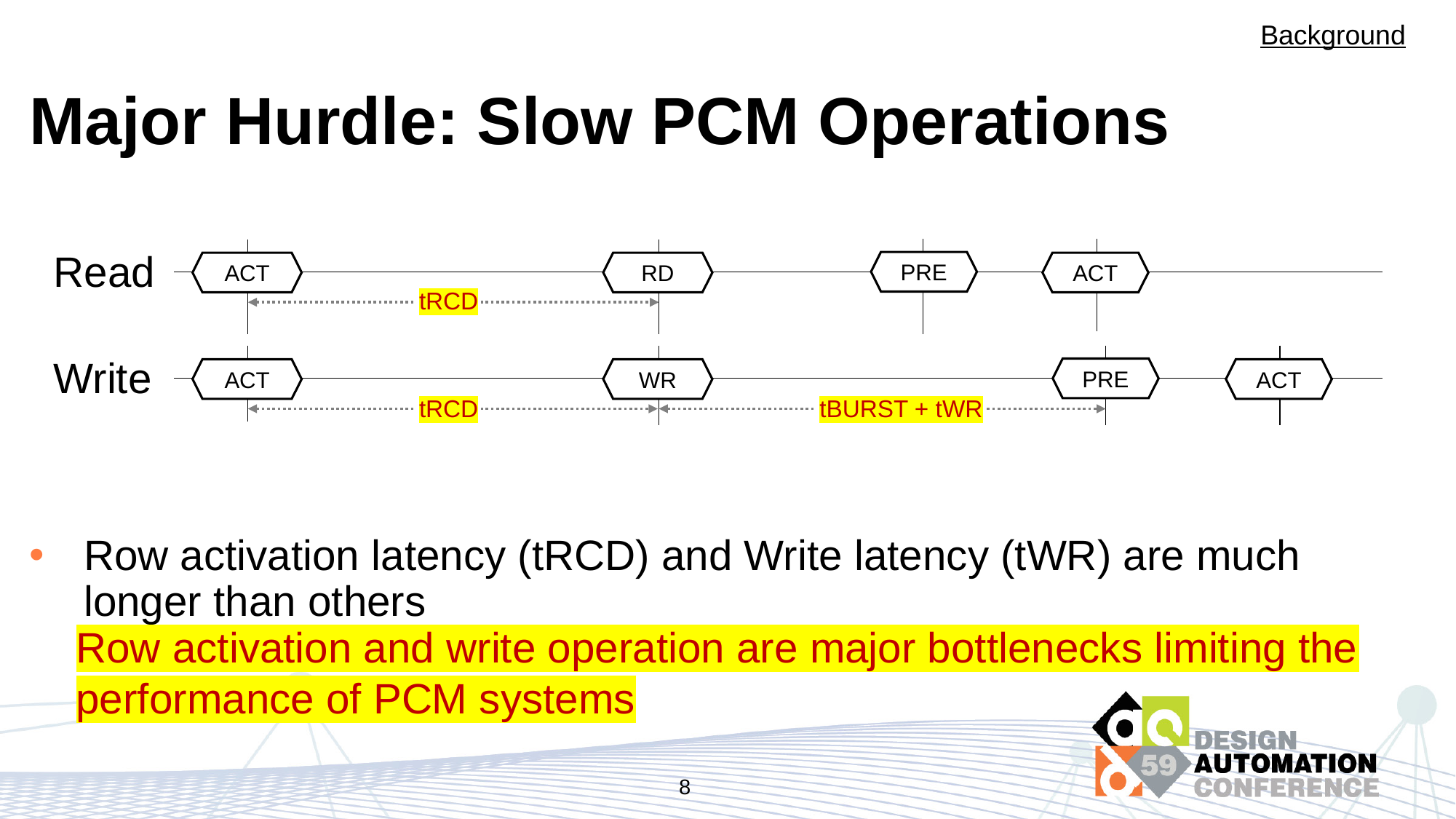

Background
# Major Hurdle: Slow PCM Operations

Row activation latency (tRCD) and Write latency (tWR) are much longer than others

Read
PRE
ACT
ACT
RD
tRCD
tRCD
Write
PRE
ACT
ACT
WR
tRCD
tBURST + tWR
tRCD
tBURST + tWR
Row activation and write operation are major bottlenecks limiting the performance of PCM systems